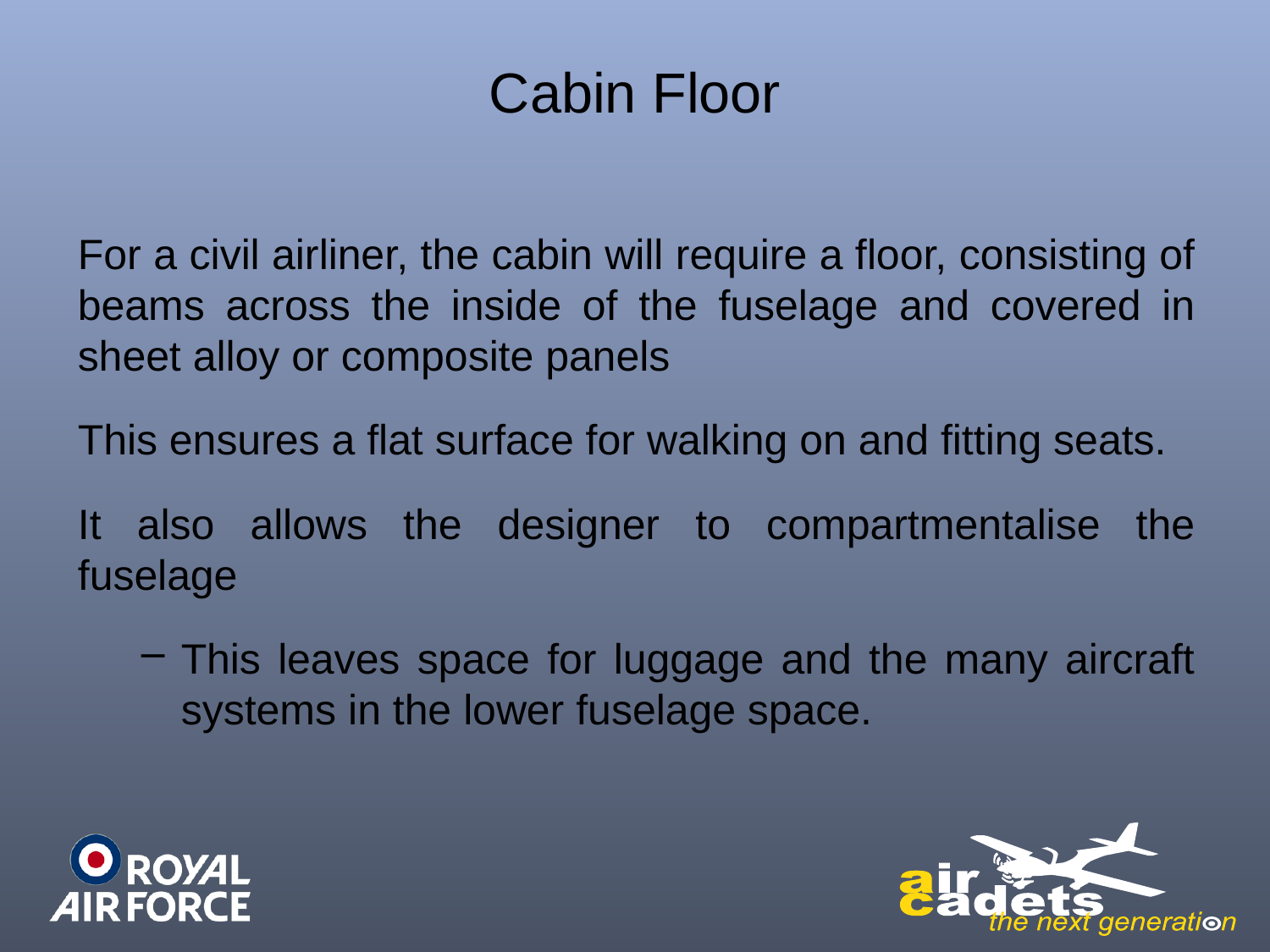

# Cabin Floor
For a civil airliner, the cabin will require a floor, consisting of beams across the inside of the fuselage and covered in sheet alloy or composite panels

This ensures a flat surface for walking on and fitting seats.

It also allows the designer to compartmentalise the fuselage

This leaves space for luggage and the many aircraft systems in the lower fuselage space.